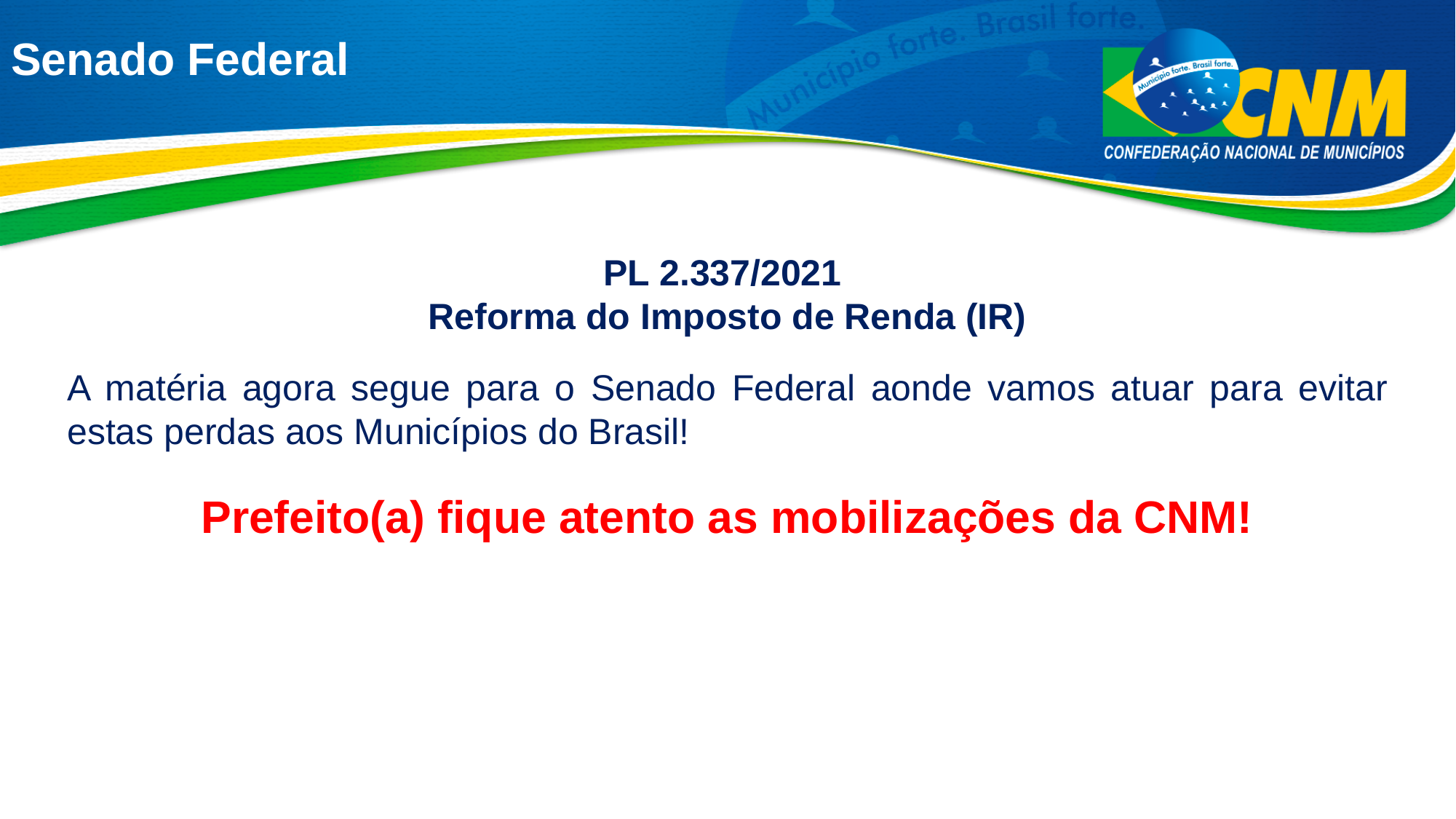

# Senado Federal
PL 2.337/2021
Reforma do Imposto de Renda (IR)
A matéria agora segue para o Senado Federal aonde vamos atuar para evitar estas perdas aos Municípios do Brasil!
Prefeito(a) fique atento as mobilizações da CNM!